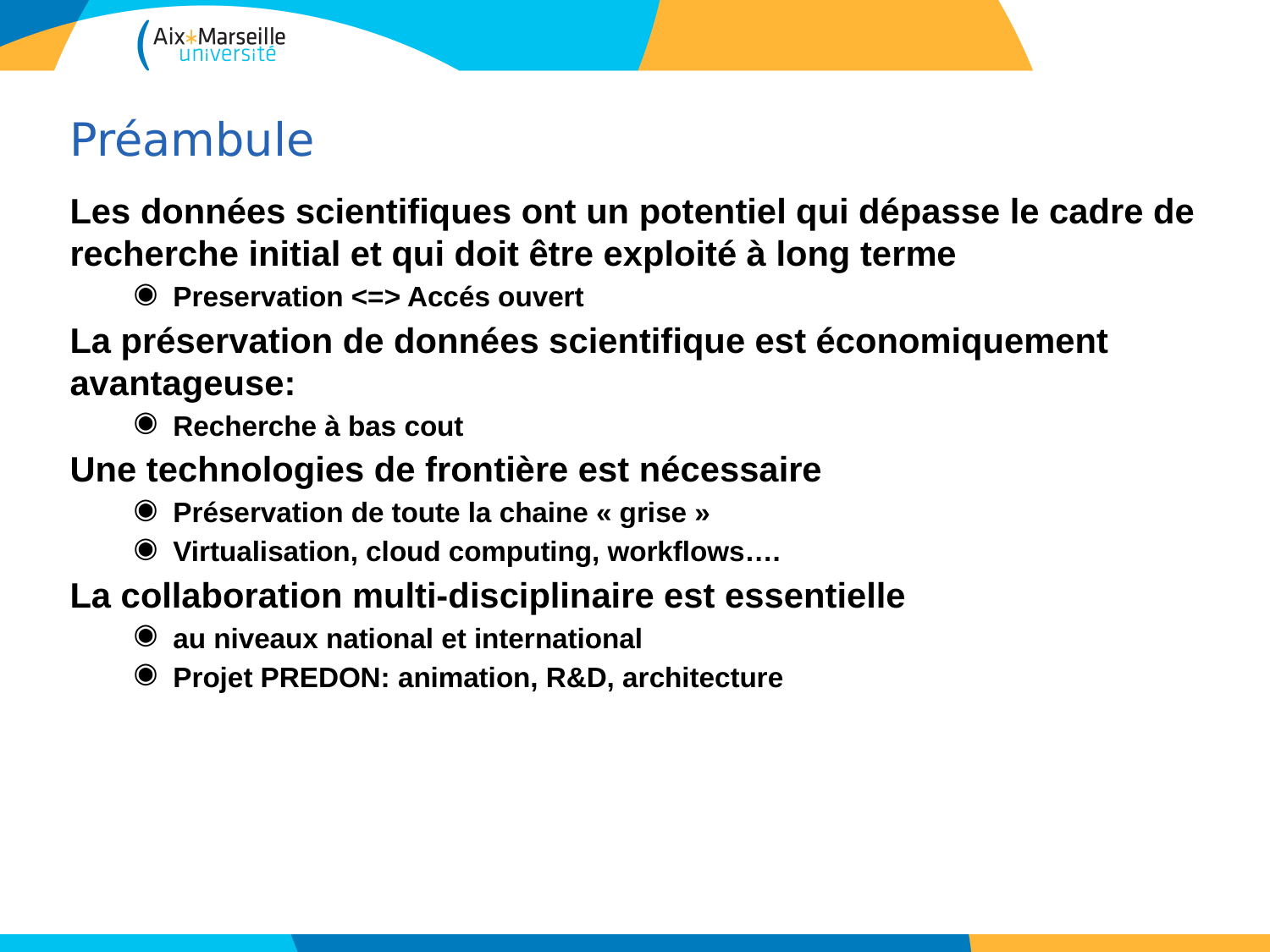

# Préambule
Les données scientifiques ont un potentiel qui dépasse le cadre de recherche initial et qui doit être exploité à long terme
Preservation <=> Accés ouvert
La préservation de données scientifique est économiquement avantageuse:
Recherche à bas cout
Une technologies de frontière est nécessaire
Préservation de toute la chaine « grise »
Virtualisation, cloud computing, workflows….
La collaboration multi-disciplinaire est essentielle
au niveaux national et international
Projet PREDON: animation, R&D, architecture